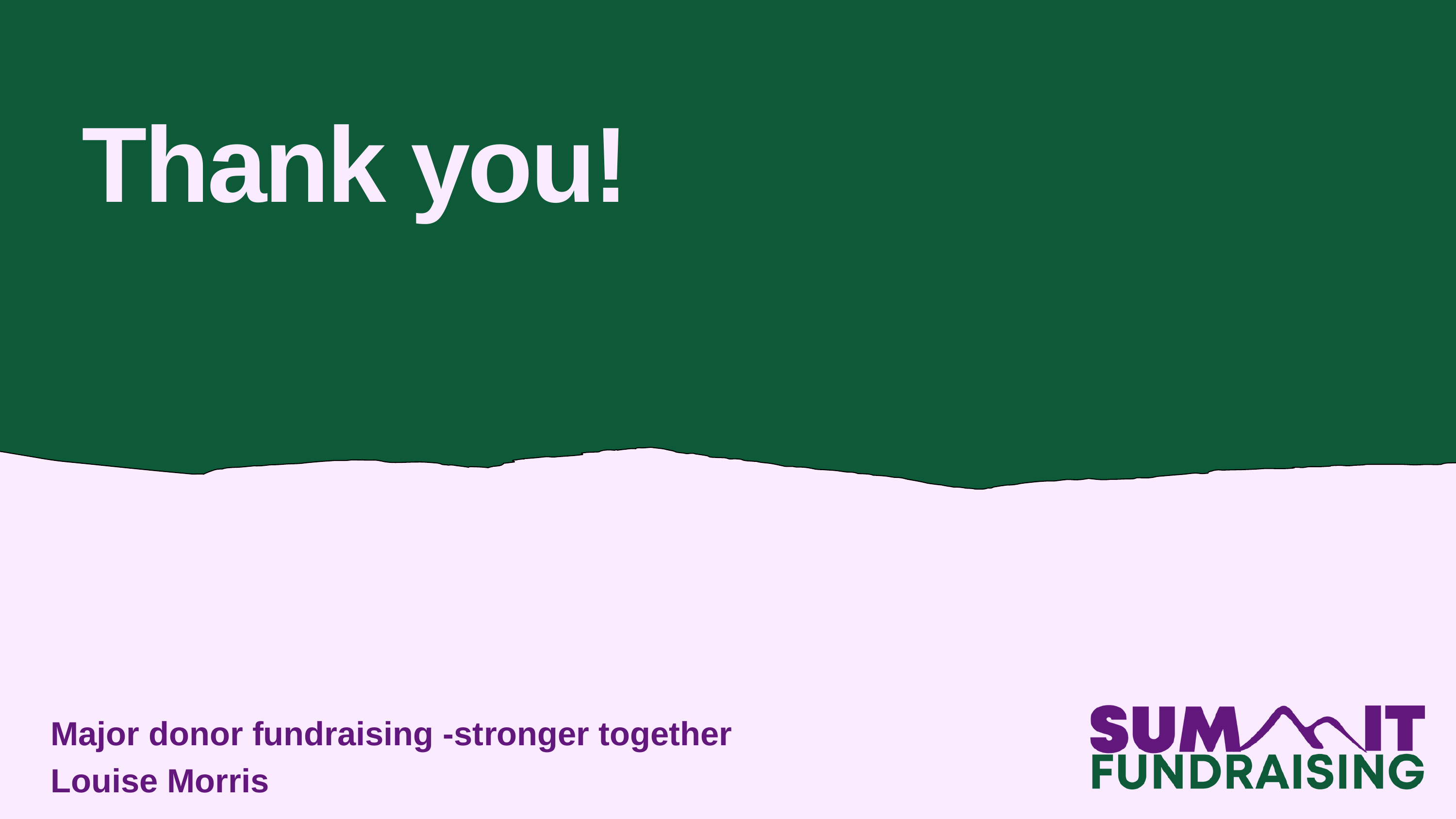

Thank you!

Major donor fundraising -stronger together
Louise Morris